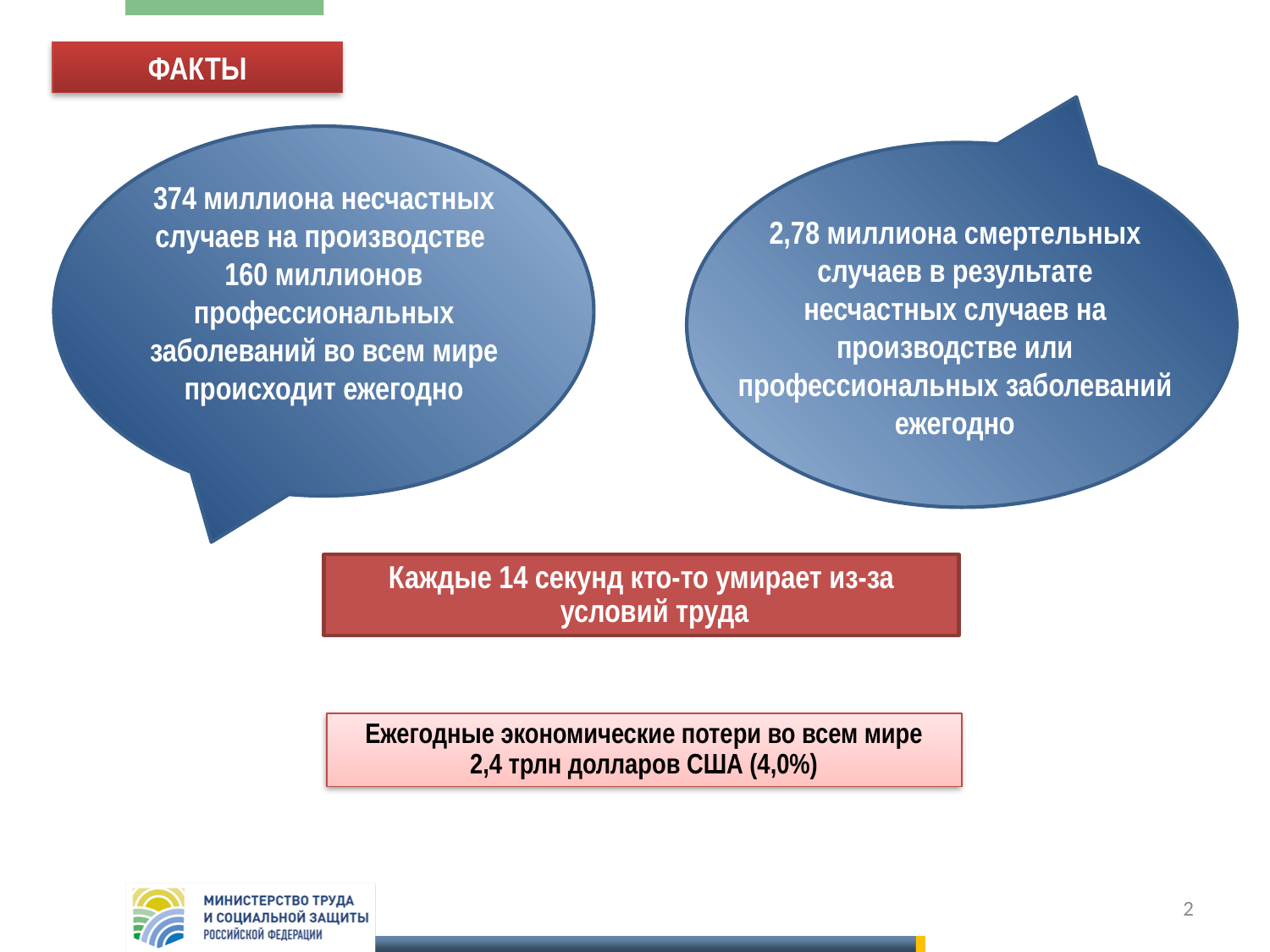

ФАКТЫ
374 миллиона несчастных случаев на производстве
160 миллионов профессиональных заболеваний во всем мире происходит ежегодно

2,78 миллиона смертельных случаев в результате несчастных случаев на производстве или профессиональных заболеваний ежегодно

Каждые 14 секунд кто-то умирает из-за условий труда
Ежегодные экономические потери во всем мире
2,4 трлн долларов США (4,0%)
2